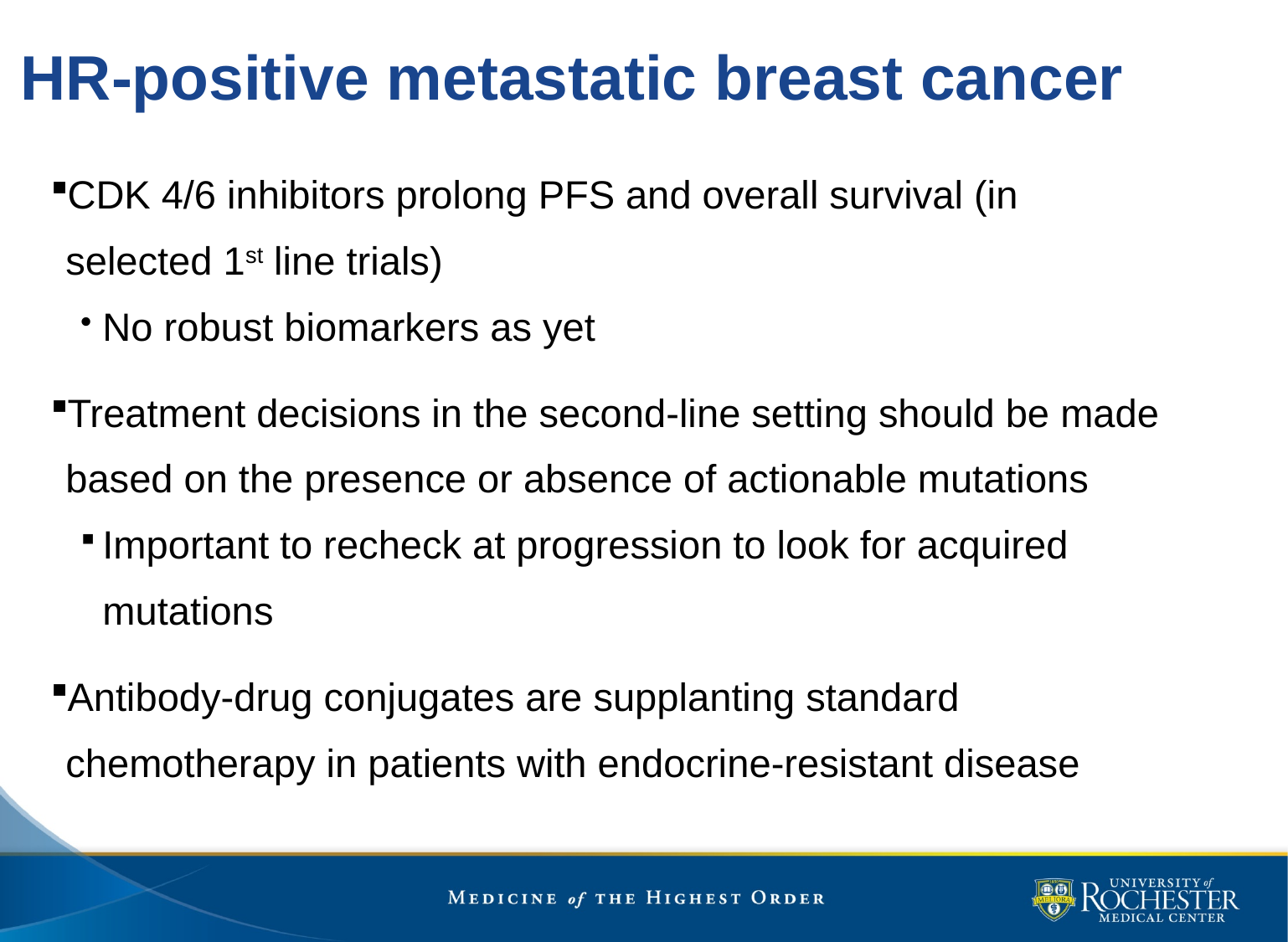

# HR-positive metastatic breast cancer
CDK 4/6 inhibitors prolong PFS and overall survival (in selected 1st line trials)
No robust biomarkers as yet
Treatment decisions in the second-line setting should be made based on the presence or absence of actionable mutations
Important to recheck at progression to look for acquired mutations
Antibody-drug conjugates are supplanting standard chemotherapy in patients with endocrine-resistant disease